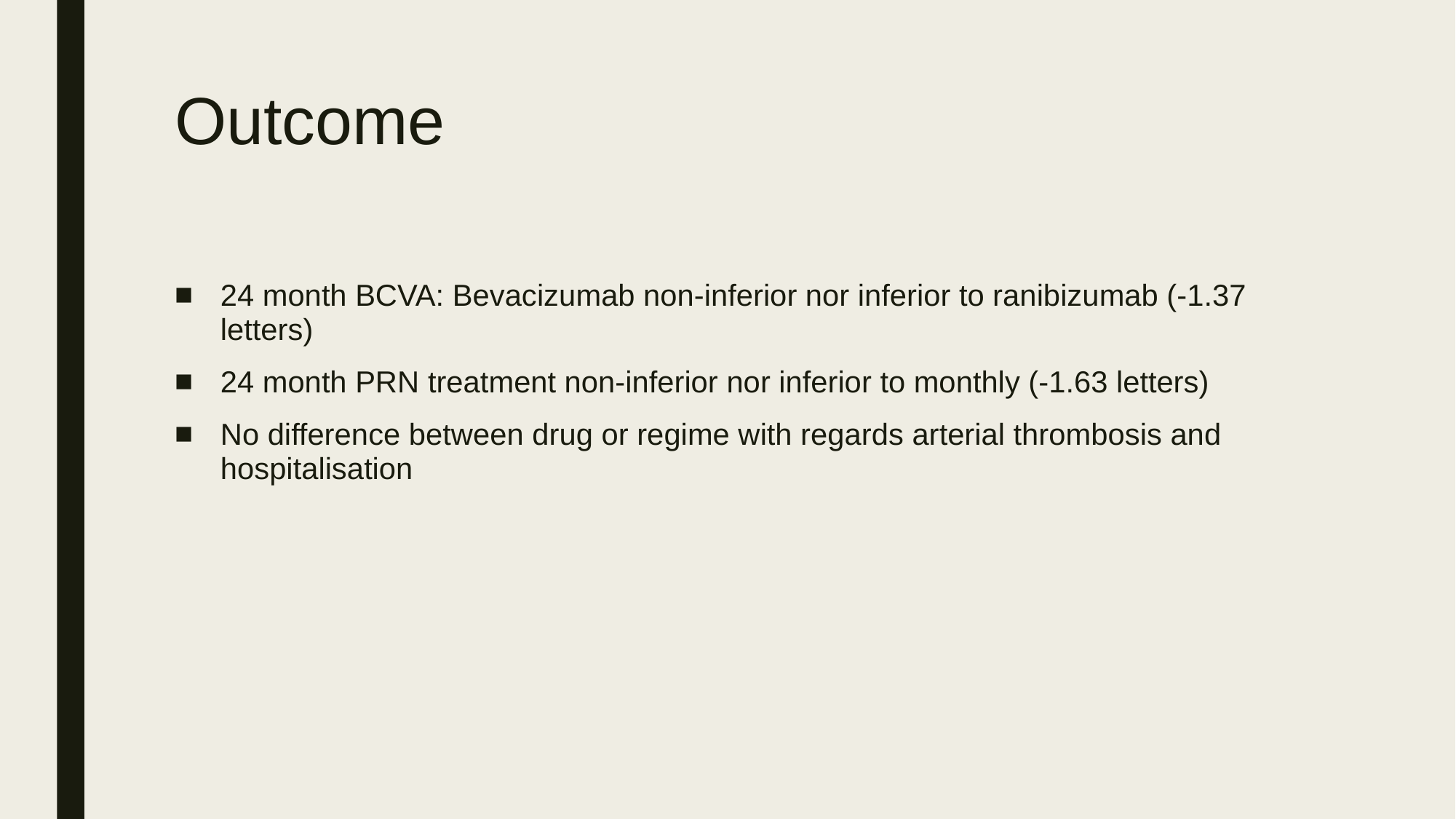

# Outcome
24 month BCVA: Bevacizumab non-inferior nor inferior to ranibizumab (-1.37 letters)
24 month PRN treatment non-inferior nor inferior to monthly (-1.63 letters)
No difference between drug or regime with regards arterial thrombosis and hospitalisation